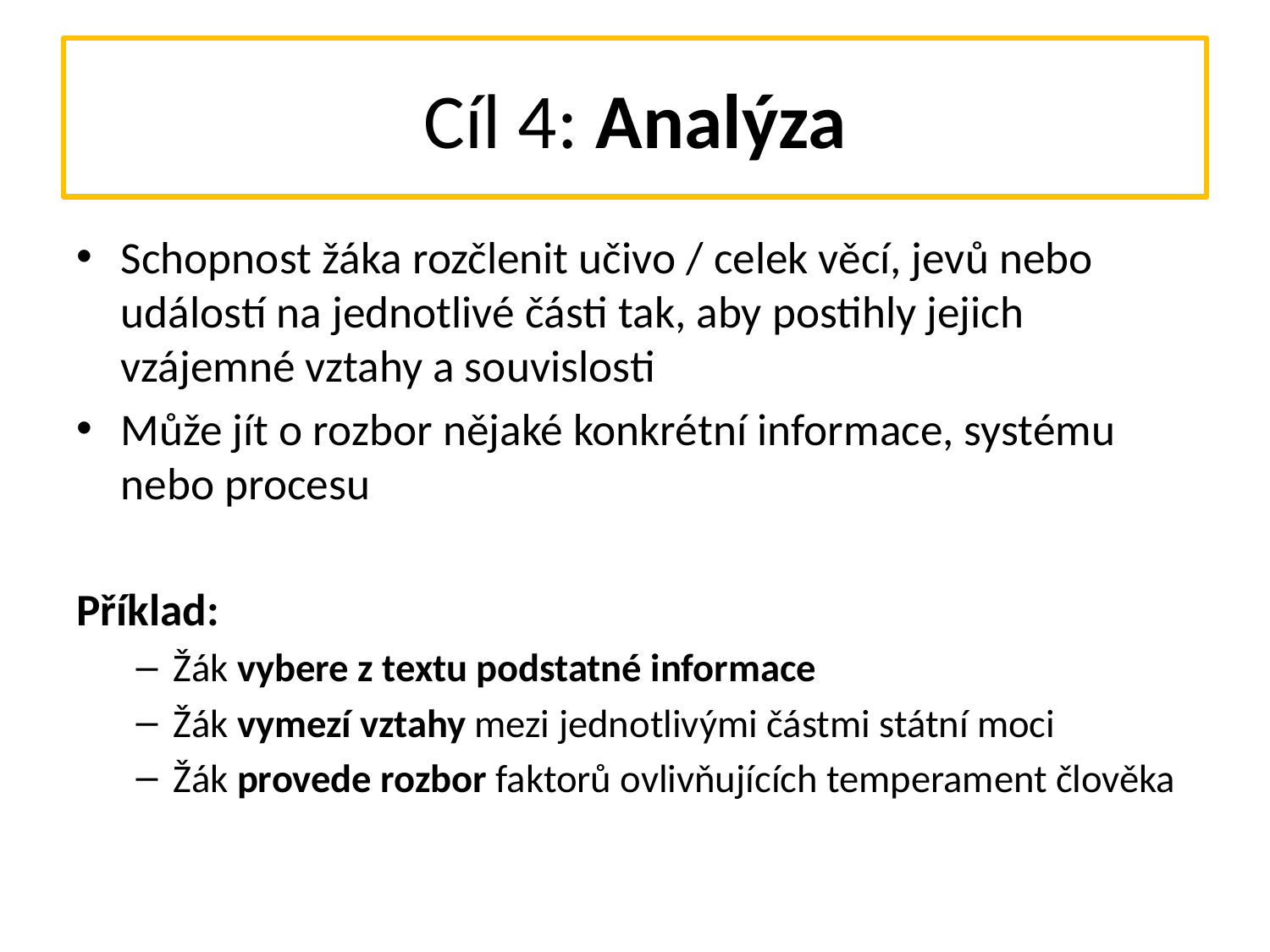

# Cíl 4: Analýza
Schopnost žáka rozčlenit učivo / celek věcí, jevů nebo událostí na jednotlivé části tak, aby postihly jejich vzájemné vztahy a souvislosti
Může jít o rozbor nějaké konkrétní informace, systému nebo procesu

Příklad:
Žák vybere z textu podstatné informace
Žák vymezí vztahy mezi jednotlivými částmi státní moci
Žák provede rozbor faktorů ovlivňujících temperament člověka